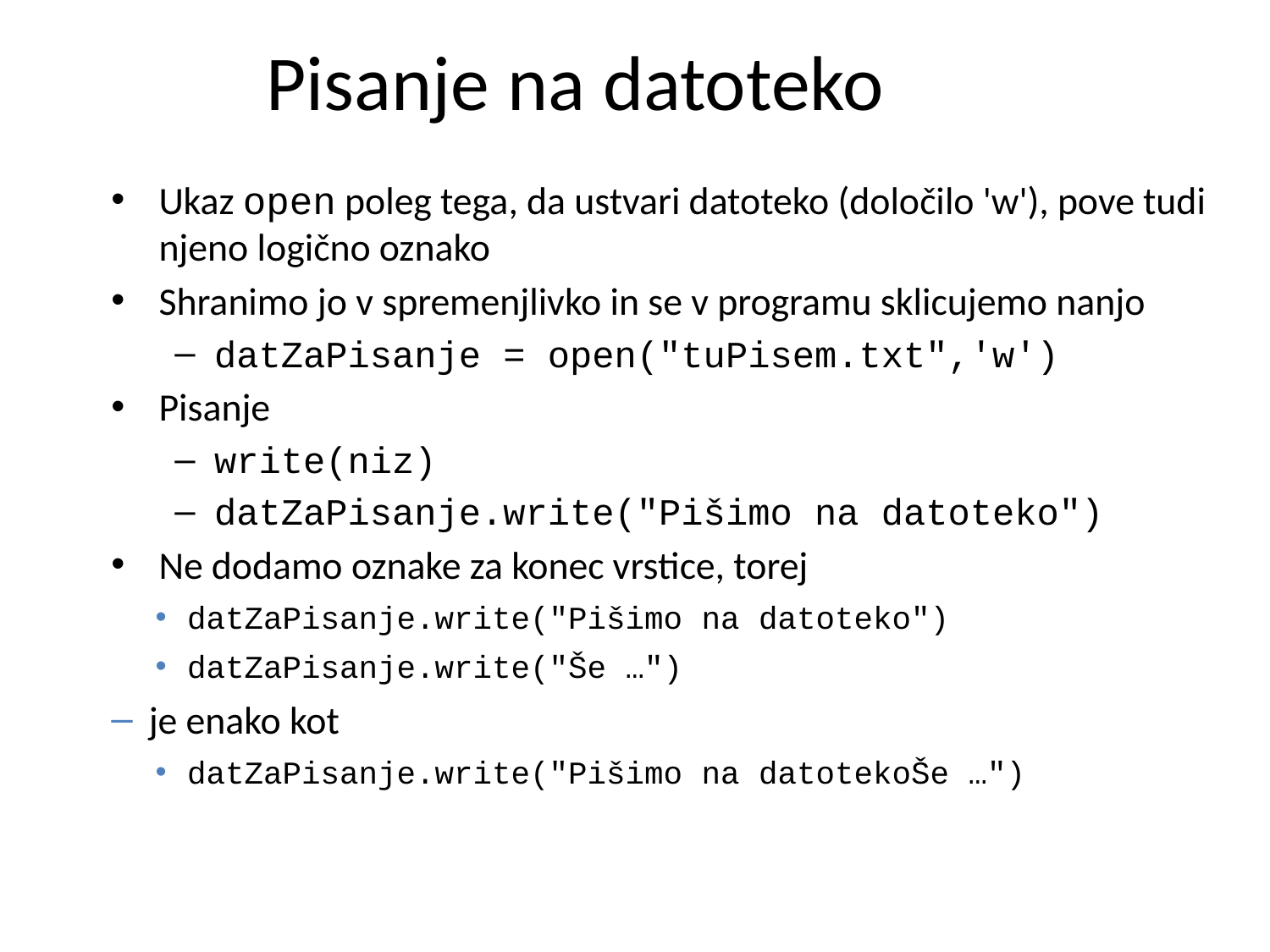

Pisanje na datoteko
Ukaz open poleg tega, da ustvari datoteko (določilo 'w'), pove tudi njeno logično oznako
Shranimo jo v spremenjlivko in se v programu sklicujemo nanjo
datZaPisanje = open("tuPisem.txt",'w')
Pisanje
write(niz)
datZaPisanje.write("Pišimo na datoteko")
Ne dodamo oznake za konec vrstice, torej
datZaPisanje.write("Pišimo na datoteko")
datZaPisanje.write("Še …")
je enako kot
datZaPisanje.write("Pišimo na datotekoŠe …")